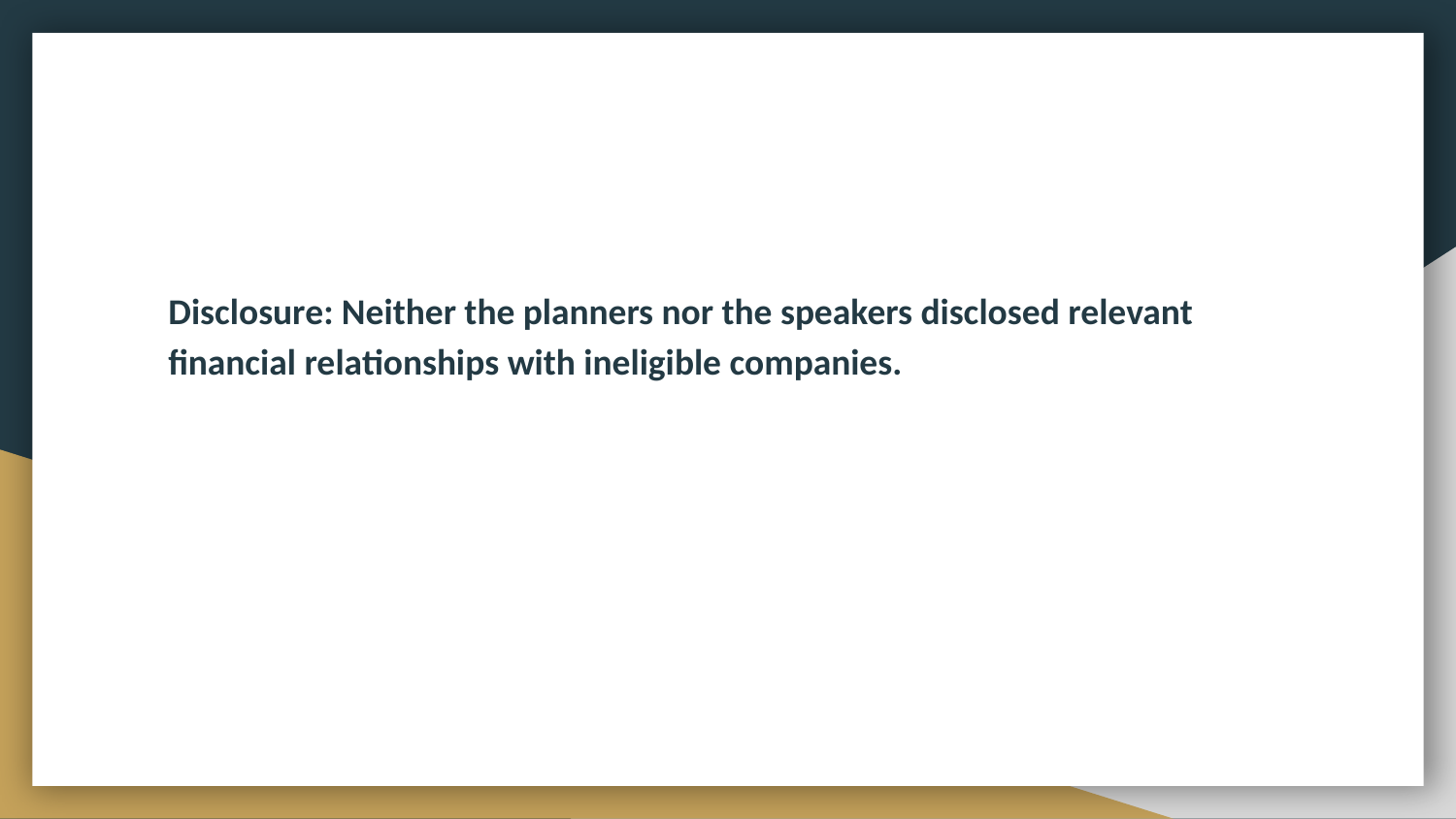

Disclosure: Neither the planners nor the speakers disclosed relevant financial relationships with ineligible companies.